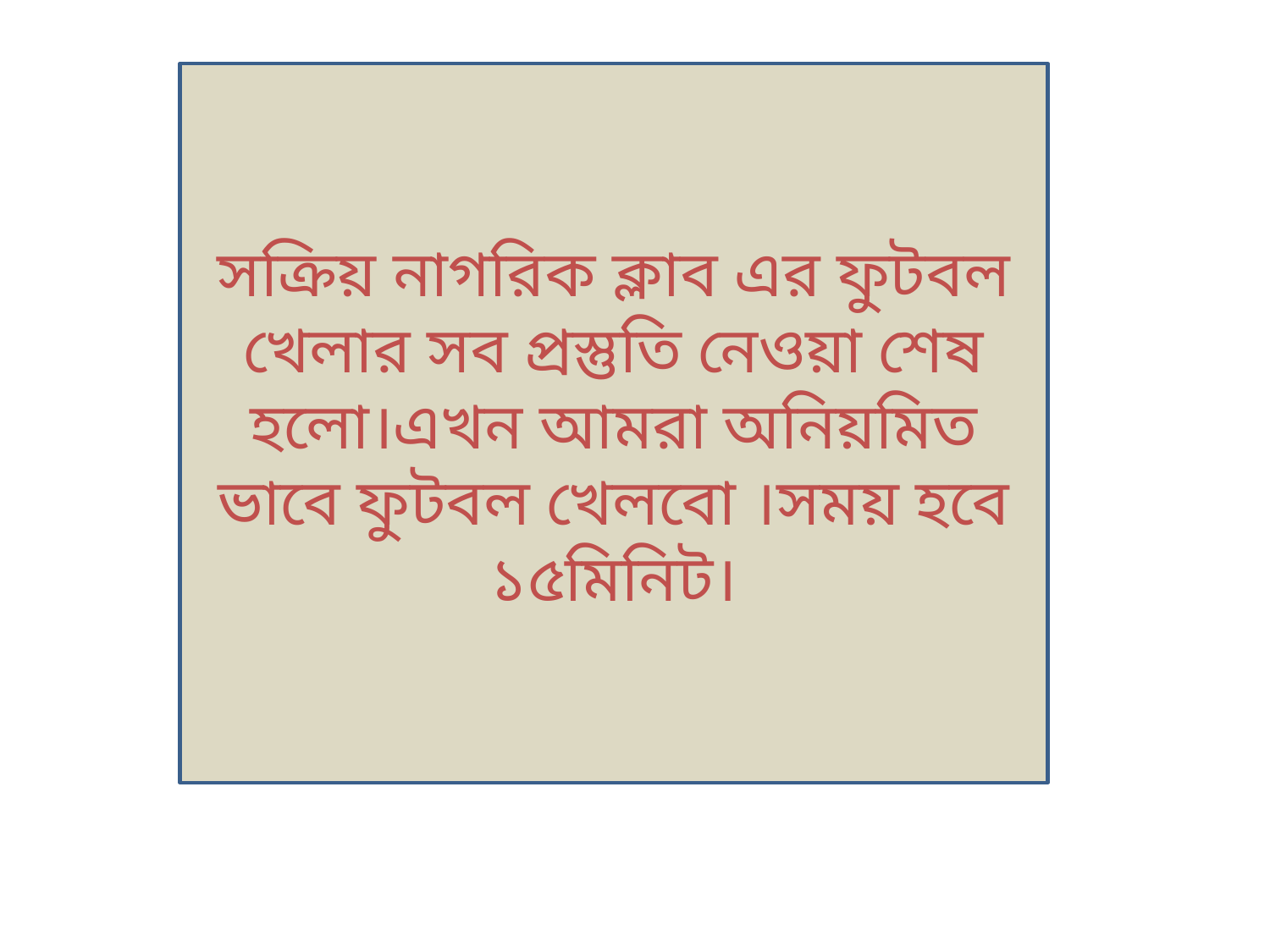

সক্রিয় নাগরিক ক্লাব এর ফুটবল খেলার সব প্রস্তুতি নেওয়া শেষ হলো।এখন আমরা অনিয়মিত ভাবে ফুটবল খেলবো ।সময় হবে ১৫মিনিট।